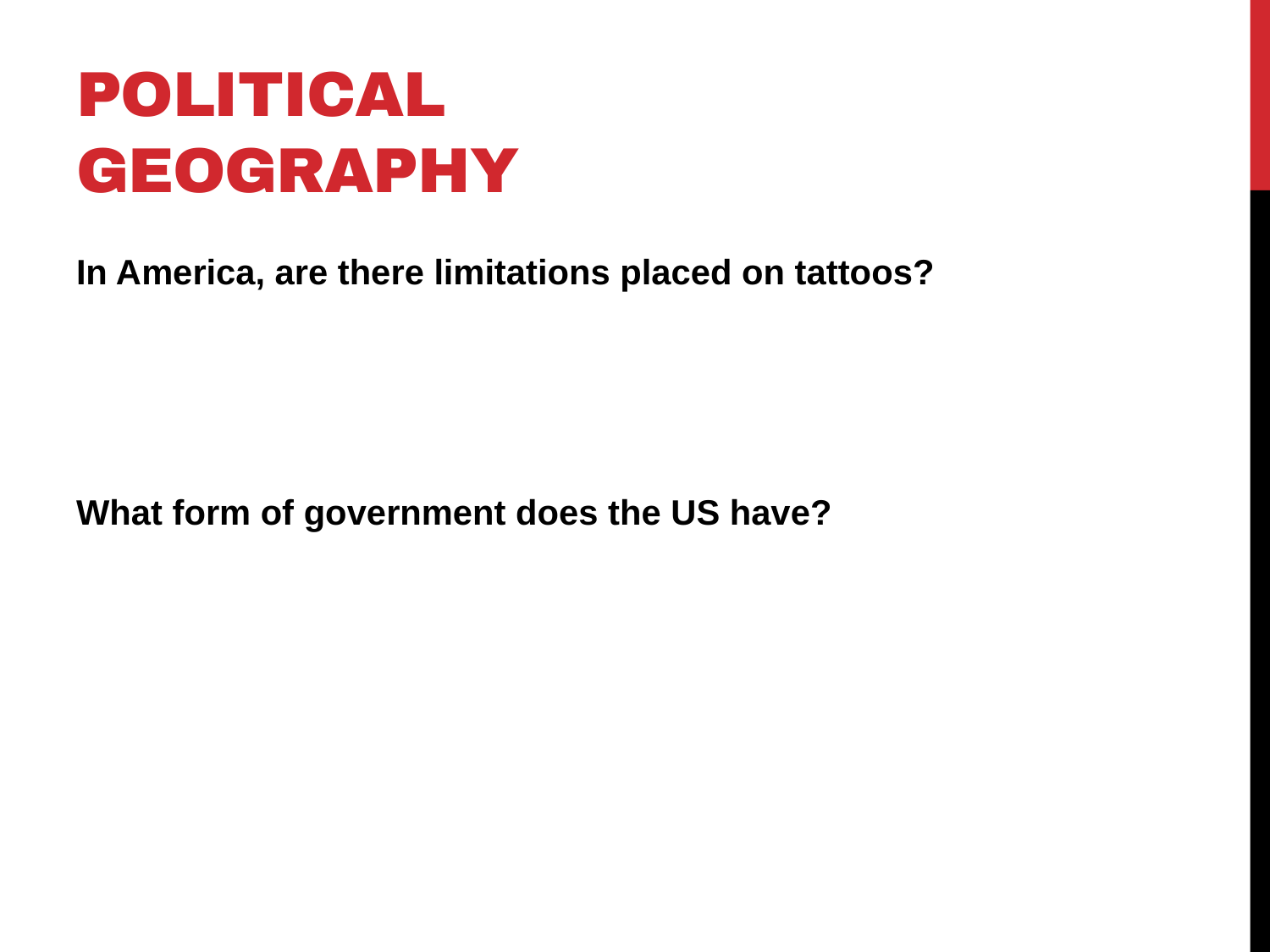

# Political geography
In America, are there limitations placed on tattoos?

What form of government does the US have?